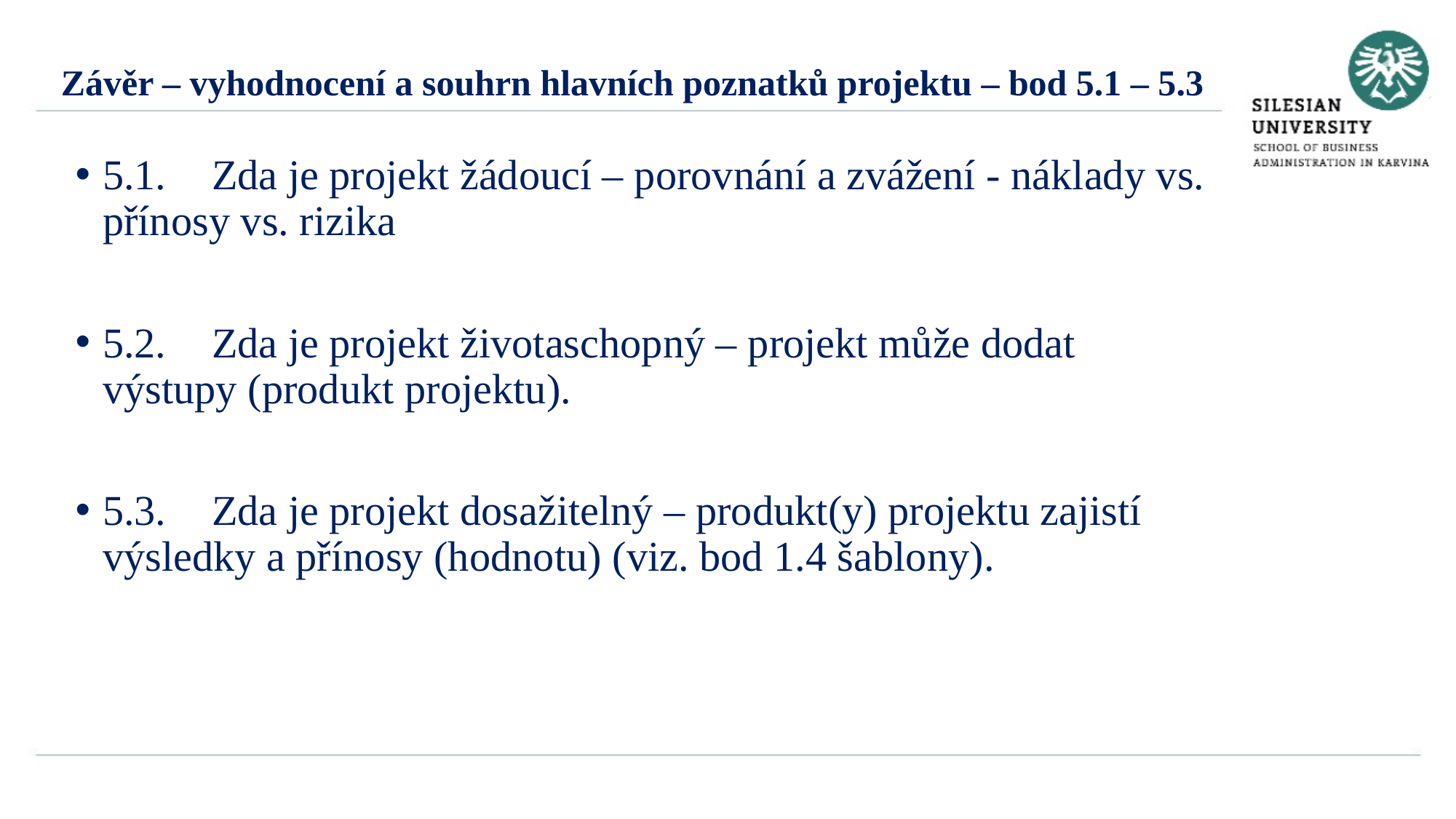

Závěr – vyhodnocení a souhrn hlavních poznatků projektu – bod 5.1 – 5.3
5.1.	Zda je projekt žádoucí – porovnání a zvážení - náklady vs. přínosy vs. rizika

5.2.	Zda je projekt životaschopný – projekt může dodat výstupy (produkt projektu).

5.3.	Zda je projekt dosažitelný – produkt(y) projektu zajistí výsledky a přínosy (hodnotu) (viz. bod 1.4 šablony).